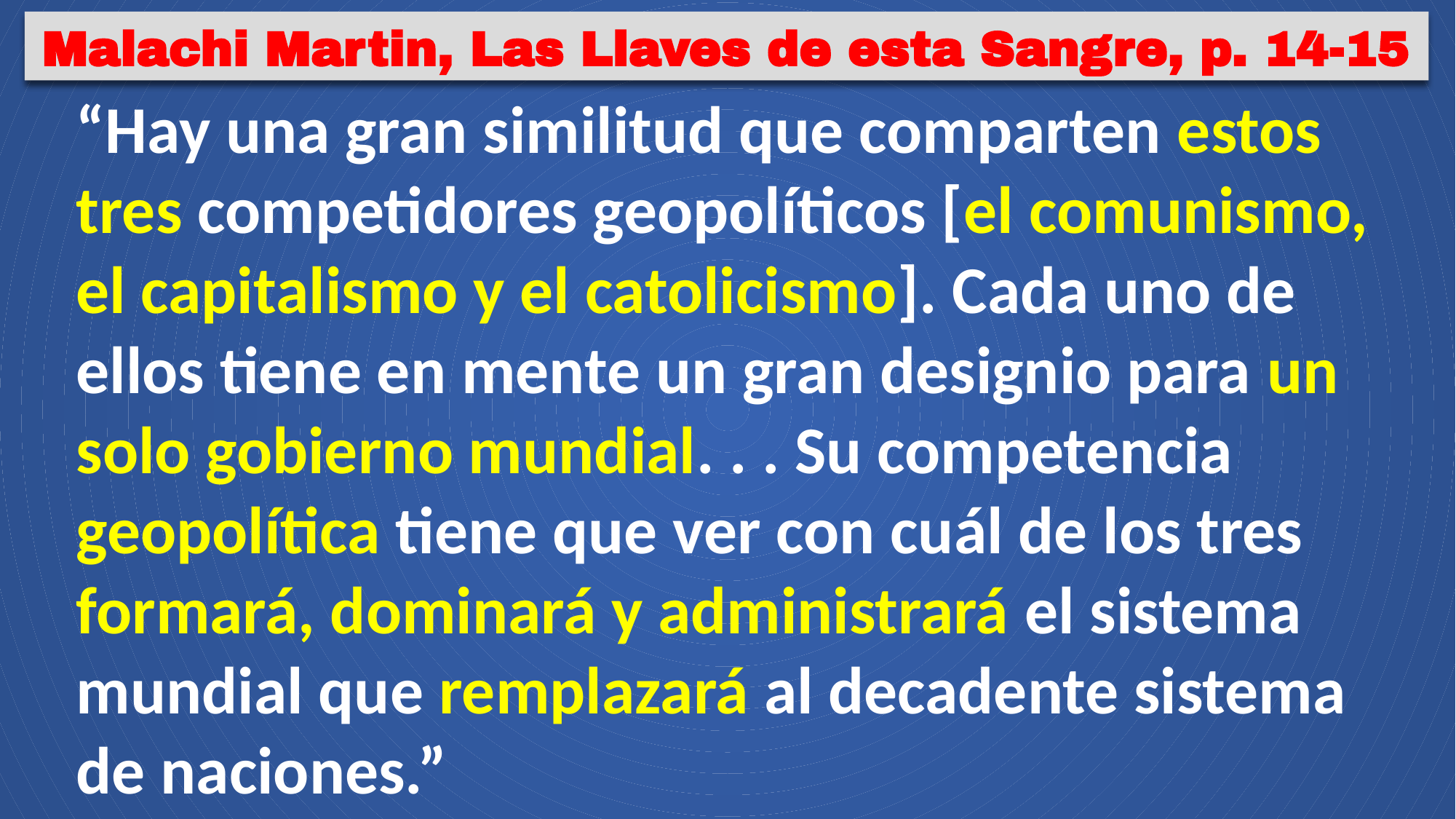

Malachi Martin, Las Llaves de esta Sangre, p. 14-15
“Hay una gran similitud que comparten estos tres competidores geopolíticos [el comunismo, el capitalismo y el catolicismo]. Cada uno de ellos tiene en mente un gran designio para un solo gobierno mundial. . . Su competencia geopolítica tiene que ver con cuál de los tres formará, dominará y administrará el sistema mundial que remplazará al decadente sistema de naciones.”